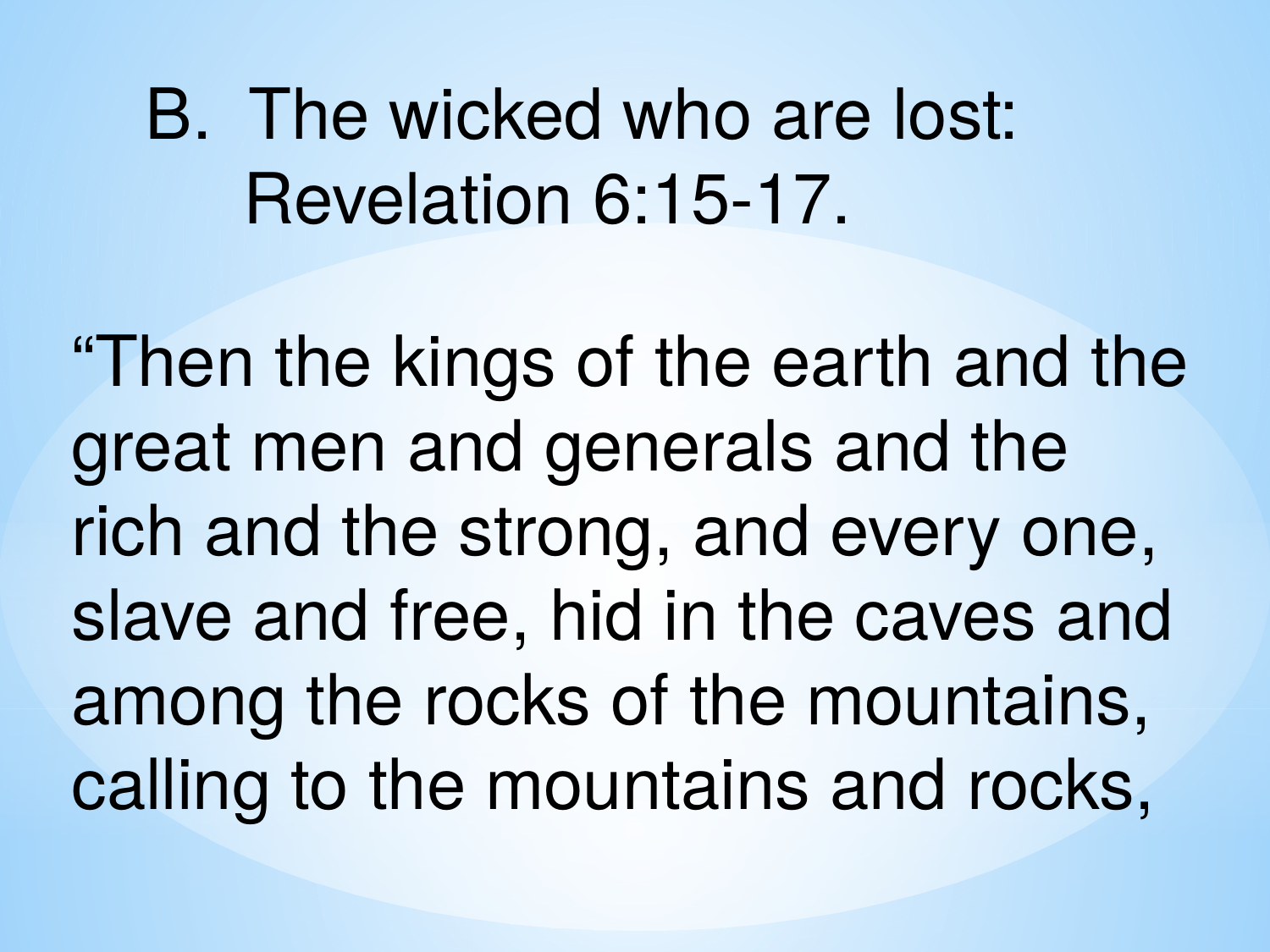

The wicked who are lost:
     Revelation 6:15-17.
“Then the kings of the earth and the
great men and generals and the
rich and the strong, and every one,
slave and free, hid in the caves and
among the rocks of the mountains,
calling to the mountains and rocks,